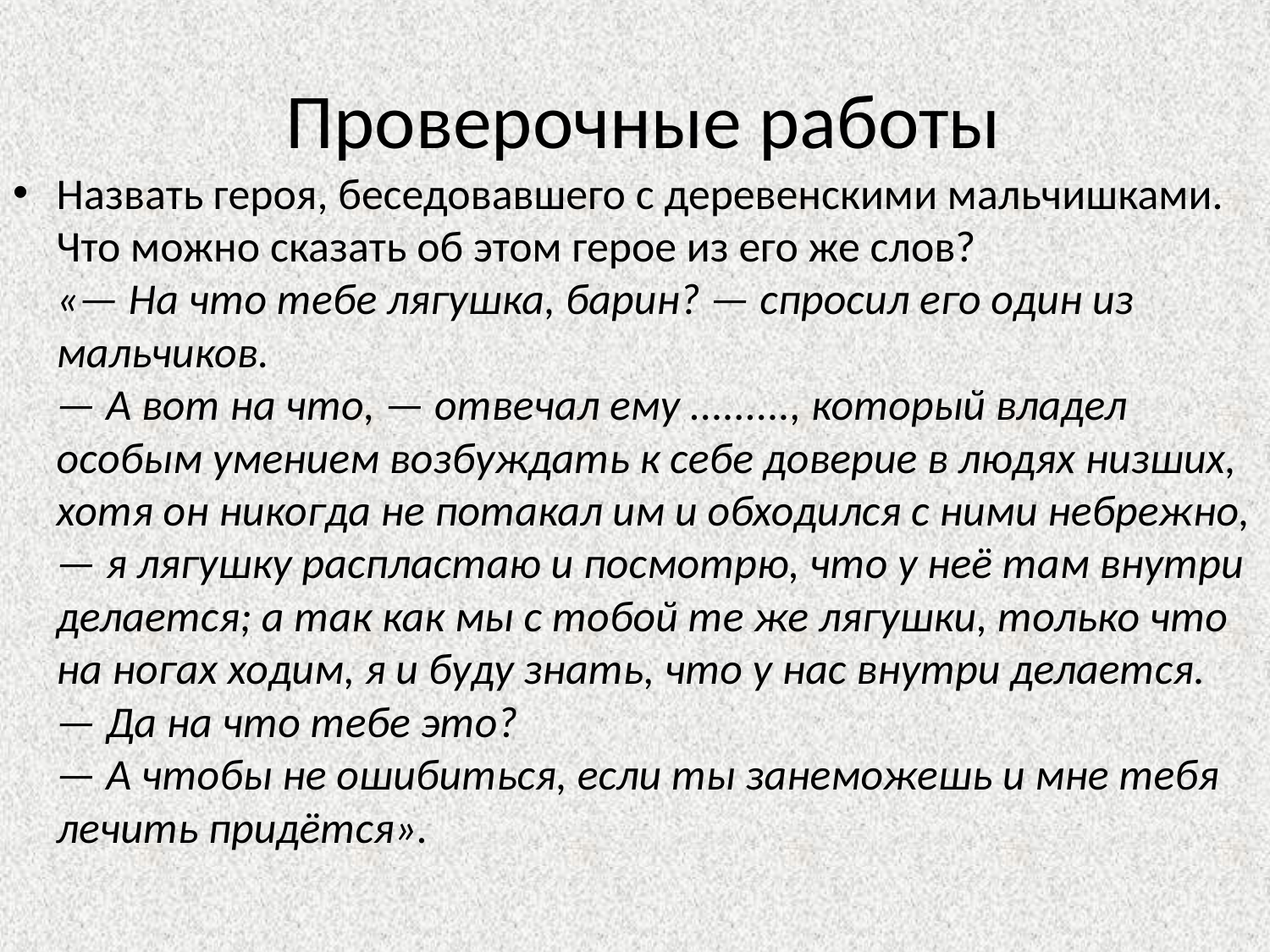

# Проверочные работы
Назвать героя, беседовавшего с деревенскими мальчишками. Что можно сказать об этом герое из его же слов?
«— На что тебе лягушка, барин? — спросил его один из мальчиков.
— А вот на что, — отвечал ему ........., который владел особым умением возбуждать к себе доверие в людях низших, хотя он никогда не потакал им и обходился с ними небрежно, — я лягушку распластаю и посмотрю, что у неё там внутри делается; а так как мы с тобой те же лягушки, только что на ногах ходим, я и буду знать, что у нас внутри делается.
— Да на что тебе это?
— А чтобы не ошибиться, если ты занеможешь и мне тебя лечить придётся».